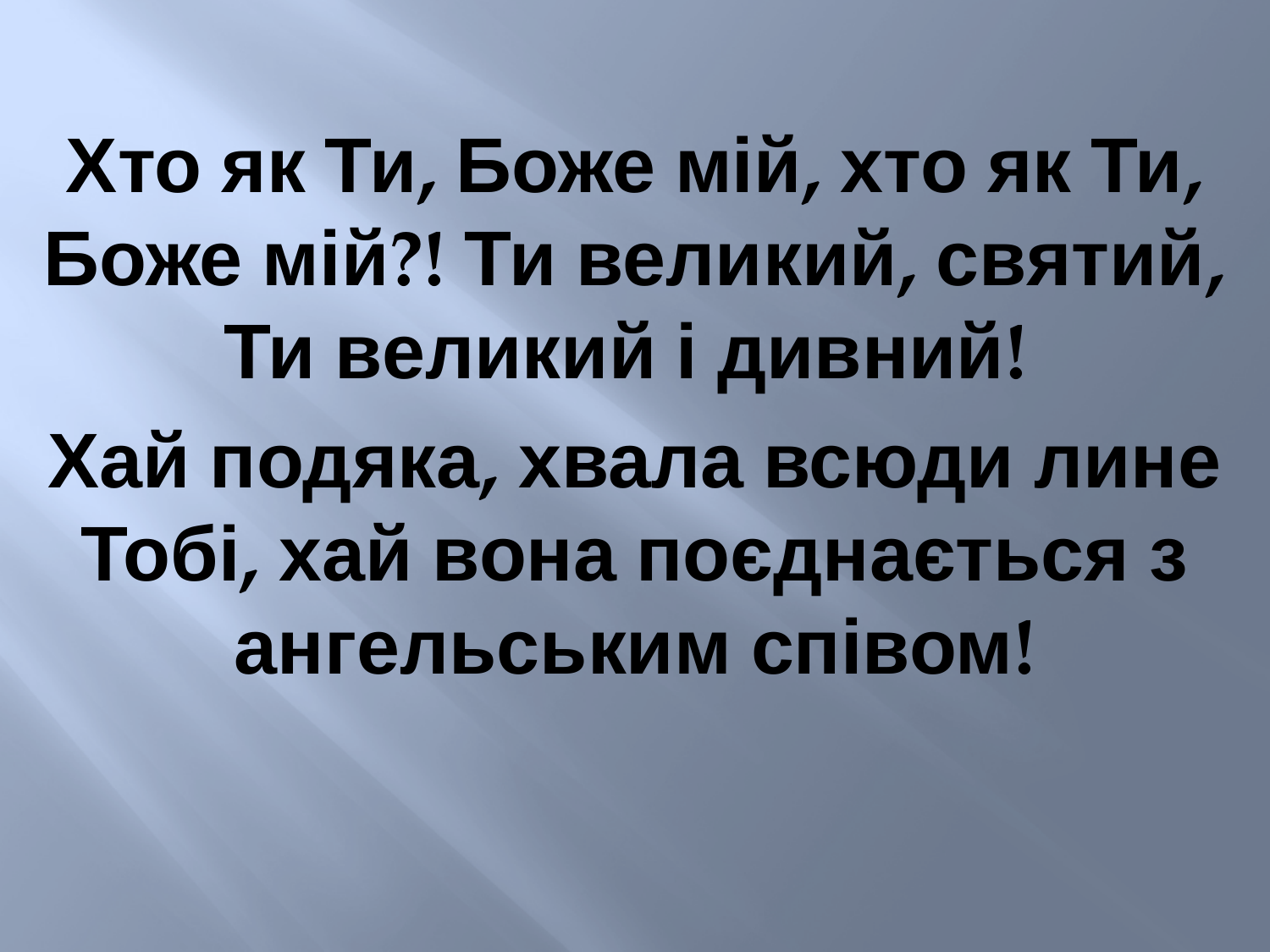

Хто як Ти, Боже мій, хто як Ти, Боже мій?! Ти великий, святий, Ти великий і дивний!
Хай подяка, хвала всюди лине Тобі, хай вона поєднається з ангельським співом!